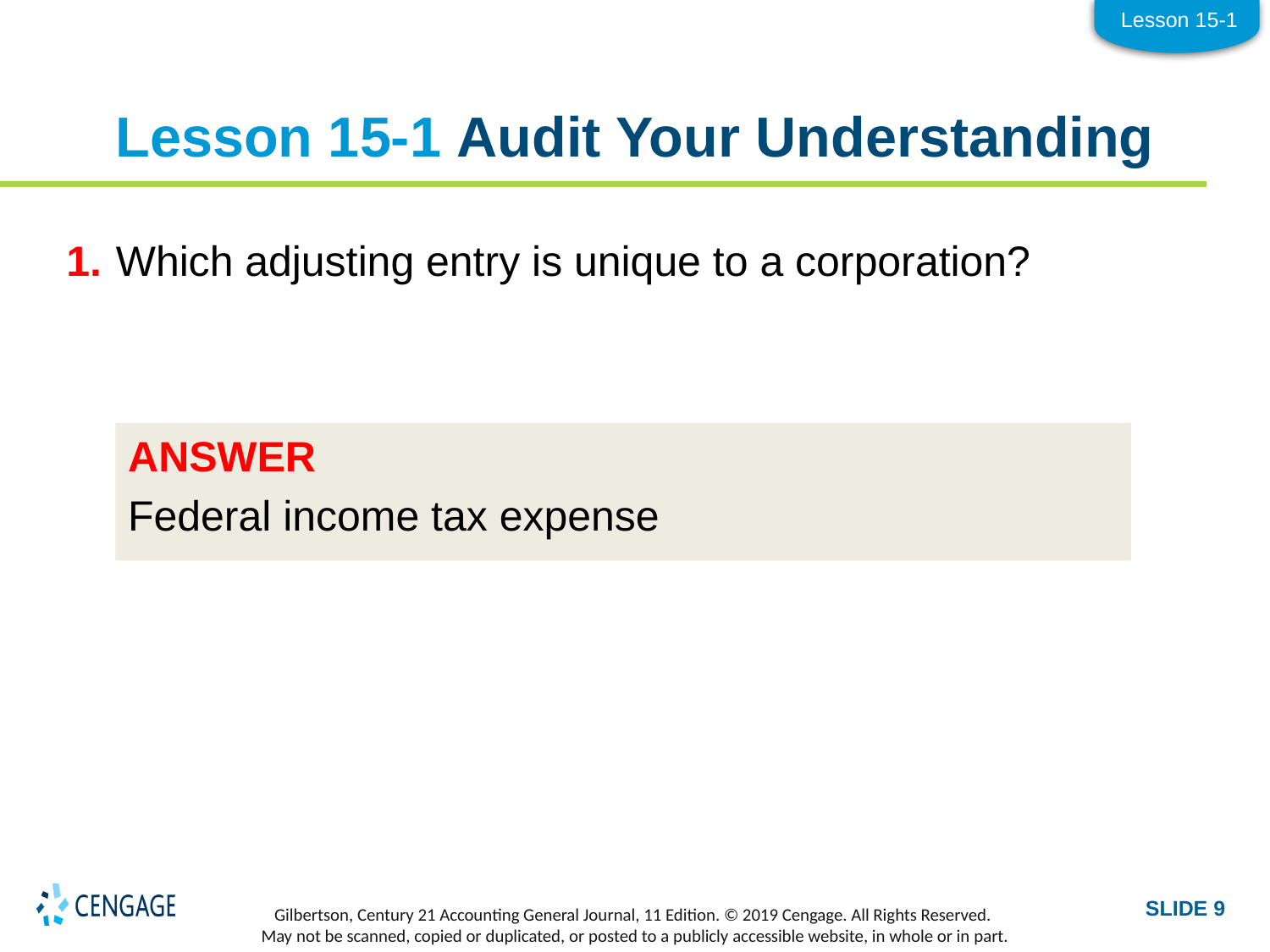

Lesson 15-1
# Lesson 15-1 Audit Your Understanding
1.	Which adjusting entry is unique to a corporation?
ANSWER
Federal income tax expense
SLIDE 9